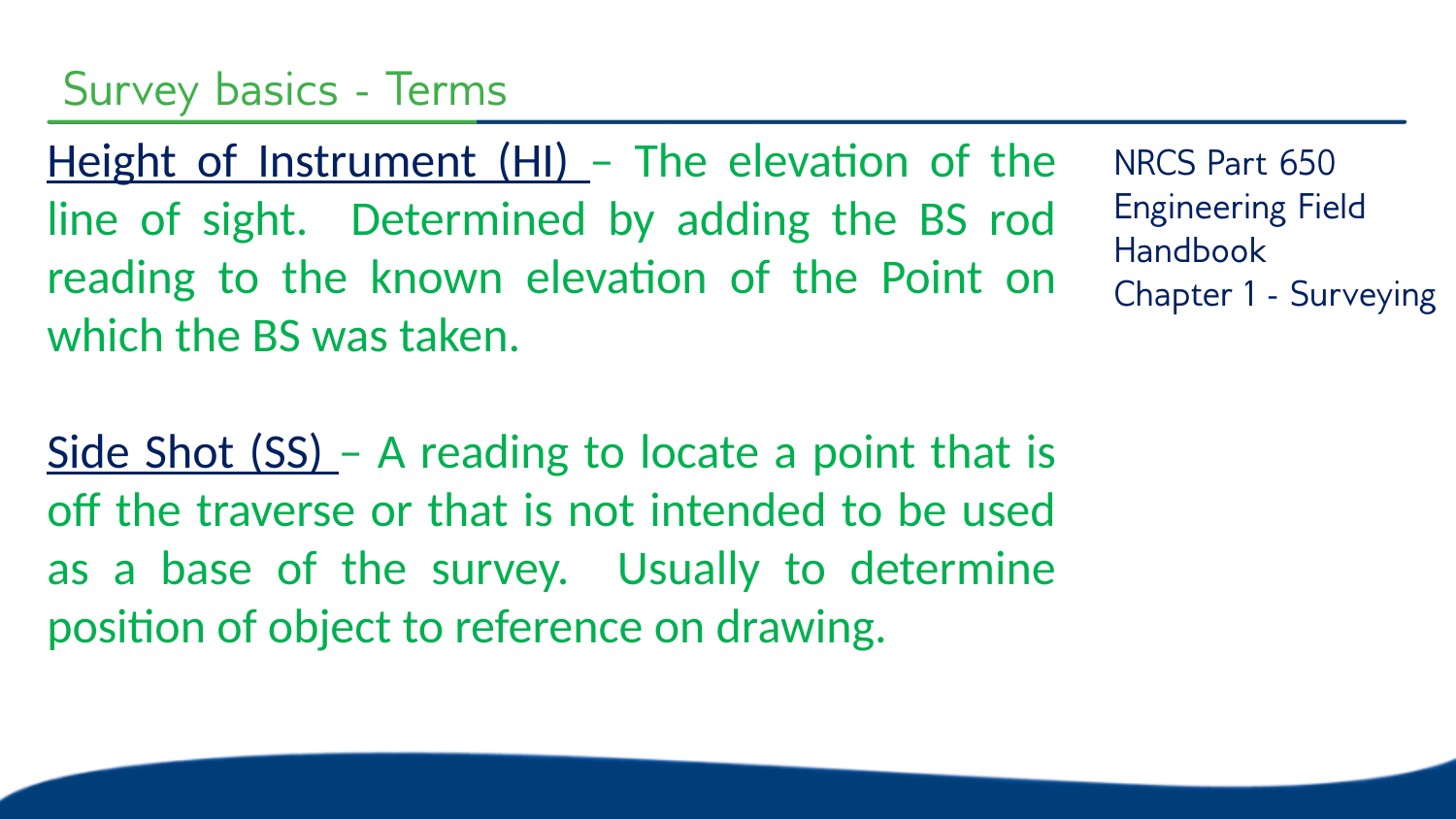

# Survey basics - Terms
Height of Instrument (HI) – The elevation of the line of sight.  Determined by adding the BS rod reading to the known elevation of the Point on which the BS was taken.

Side Shot (SS) – A reading to locate a point that is off the traverse or that is not intended to be used as a base of the survey.  Usually to determine position of object to reference on drawing.

NRCS Part 650 Engineering Field Handbook
Chapter 1 - Surveying